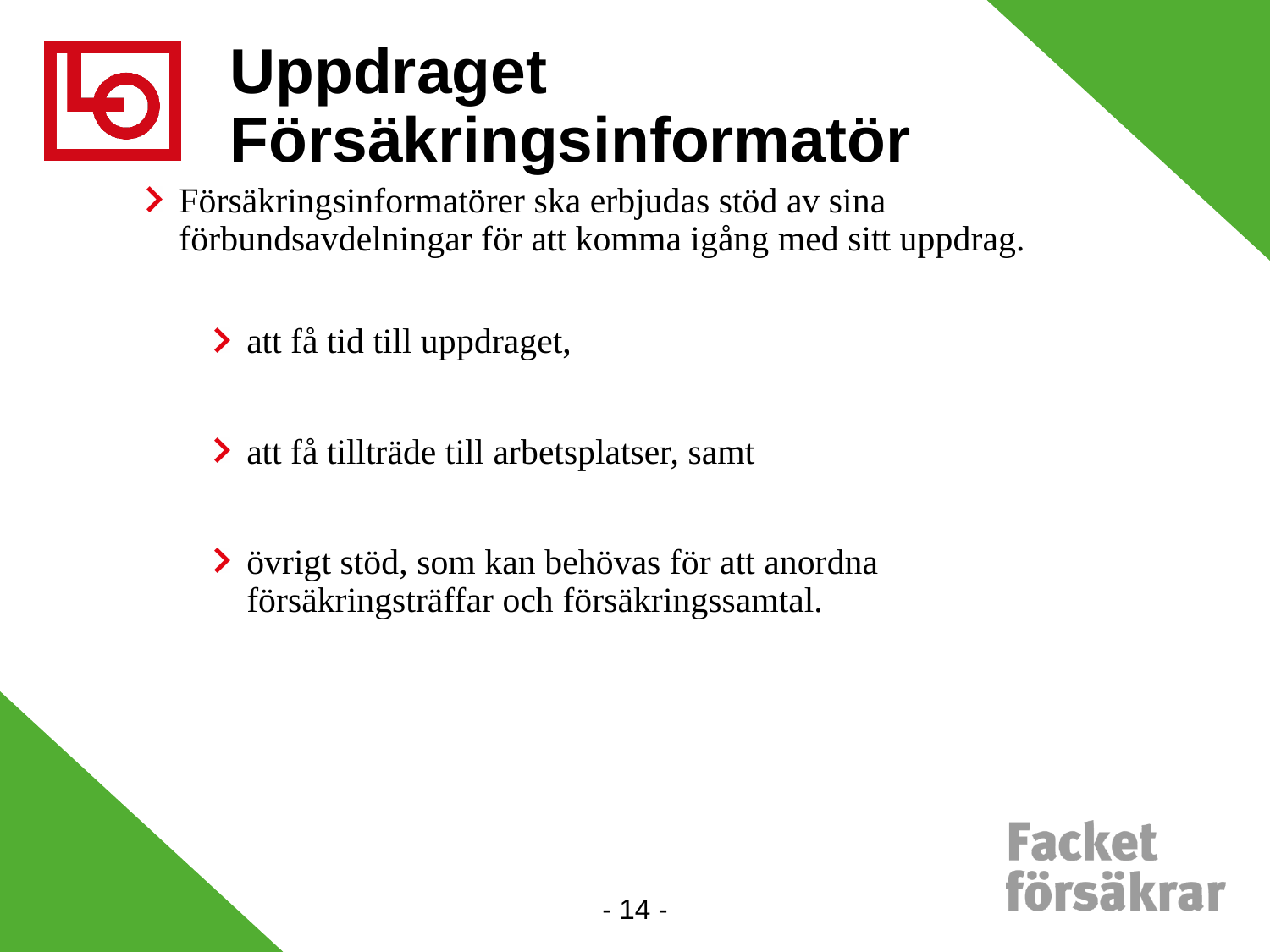

# Uppdraget Försäkringsinformatör
Försäkringsinformatörer ska erbjudas stöd av sina förbundsavdelningar för att komma igång med sitt uppdrag.

att få tid till uppdraget,

att få tillträde till arbetsplatser, samt

övrigt stöd, som kan behövas för att anordna försäkringsträffar och försäkringssamtal.
- 14 -